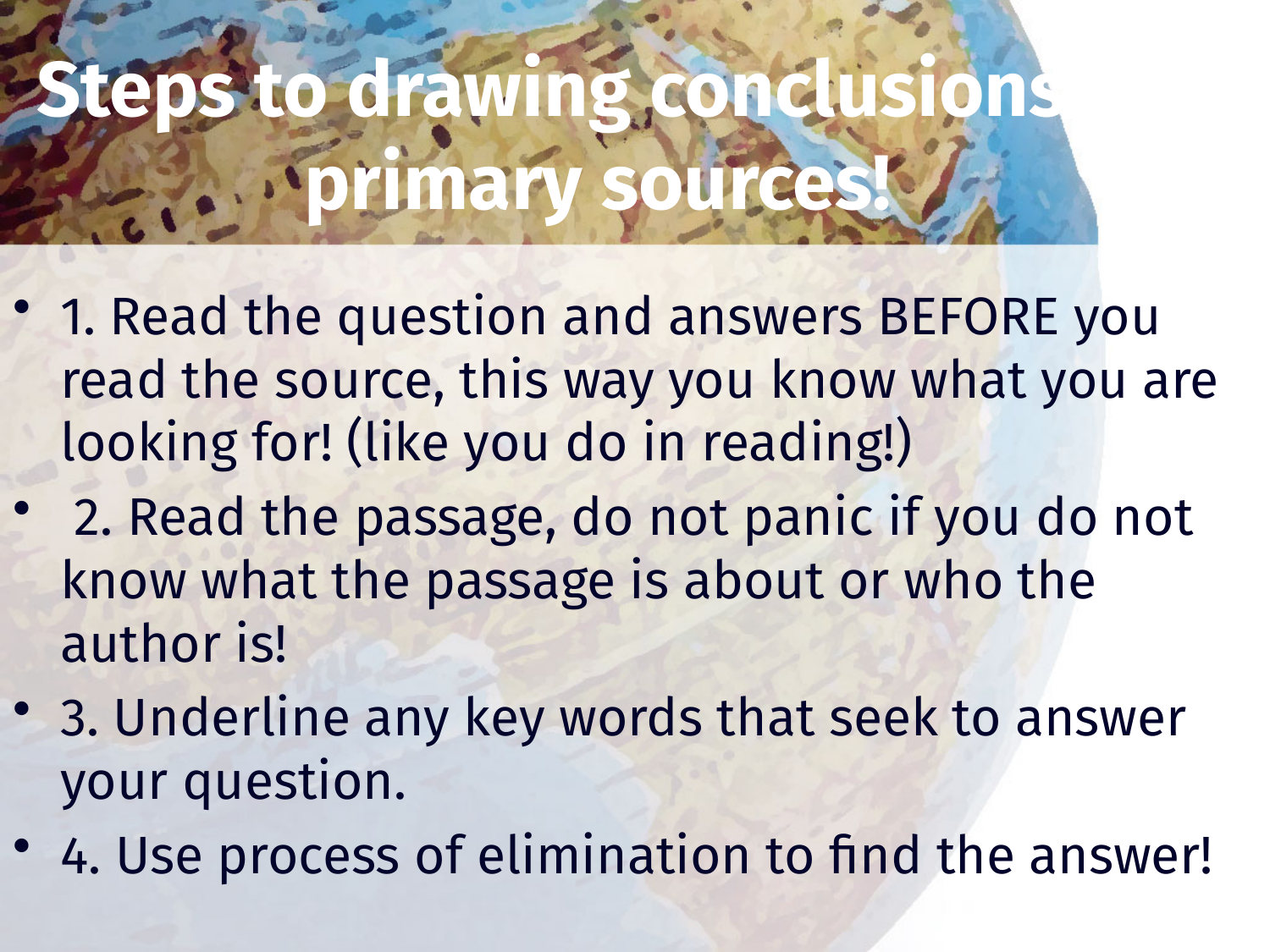

# Steps to drawing conclusions of primary sources!
1. Read the question and answers BEFORE you read the source, this way you know what you are looking for! (like you do in reading!)
 2. Read the passage, do not panic if you do not know what the passage is about or who the author is!
3. Underline any key words that seek to answer your question.
4. Use process of elimination to find the answer!